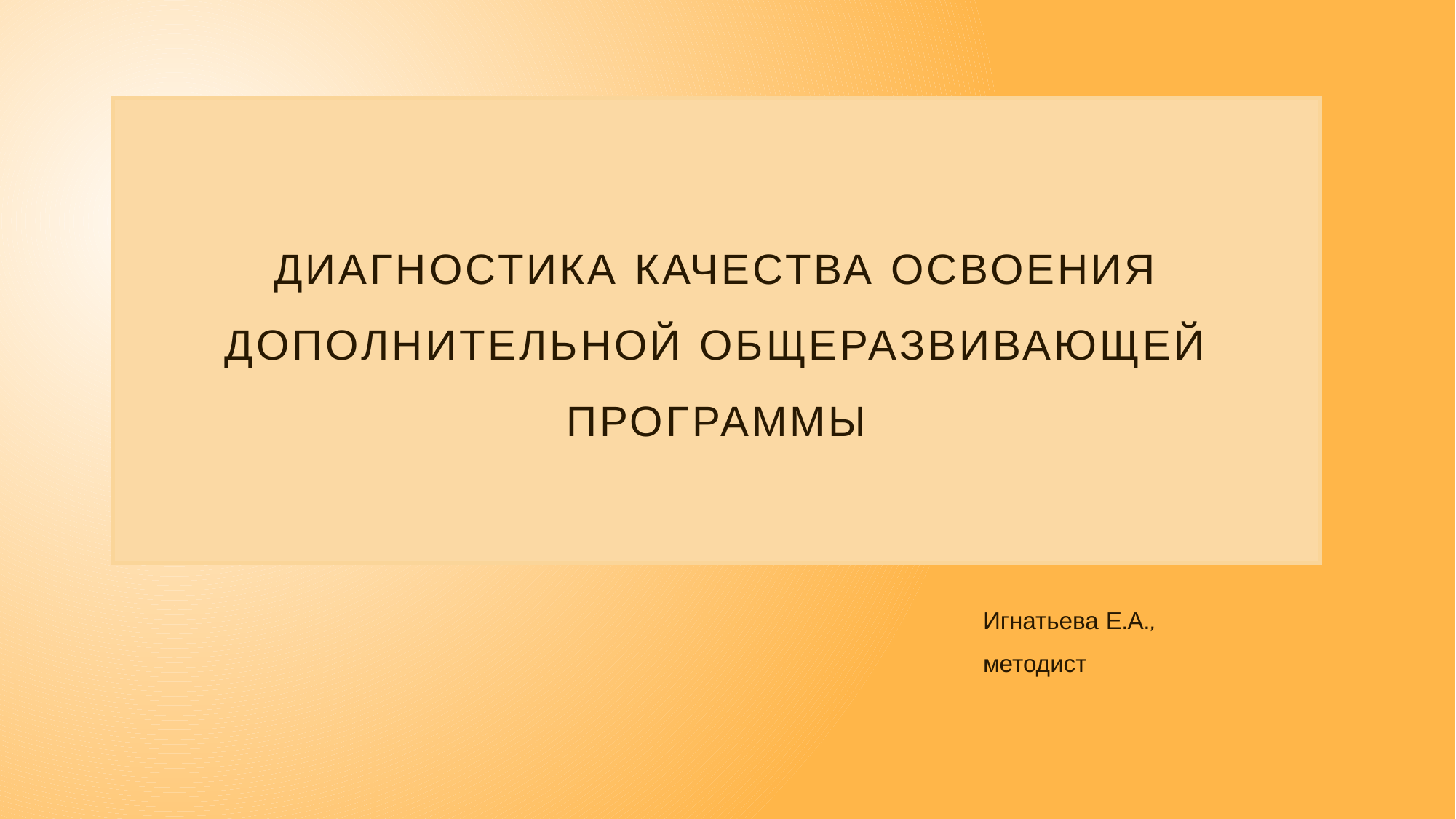

# Диагностика качества освоения дополнительной общеразвивающей программы

Игнатьева Е.А.,
методист